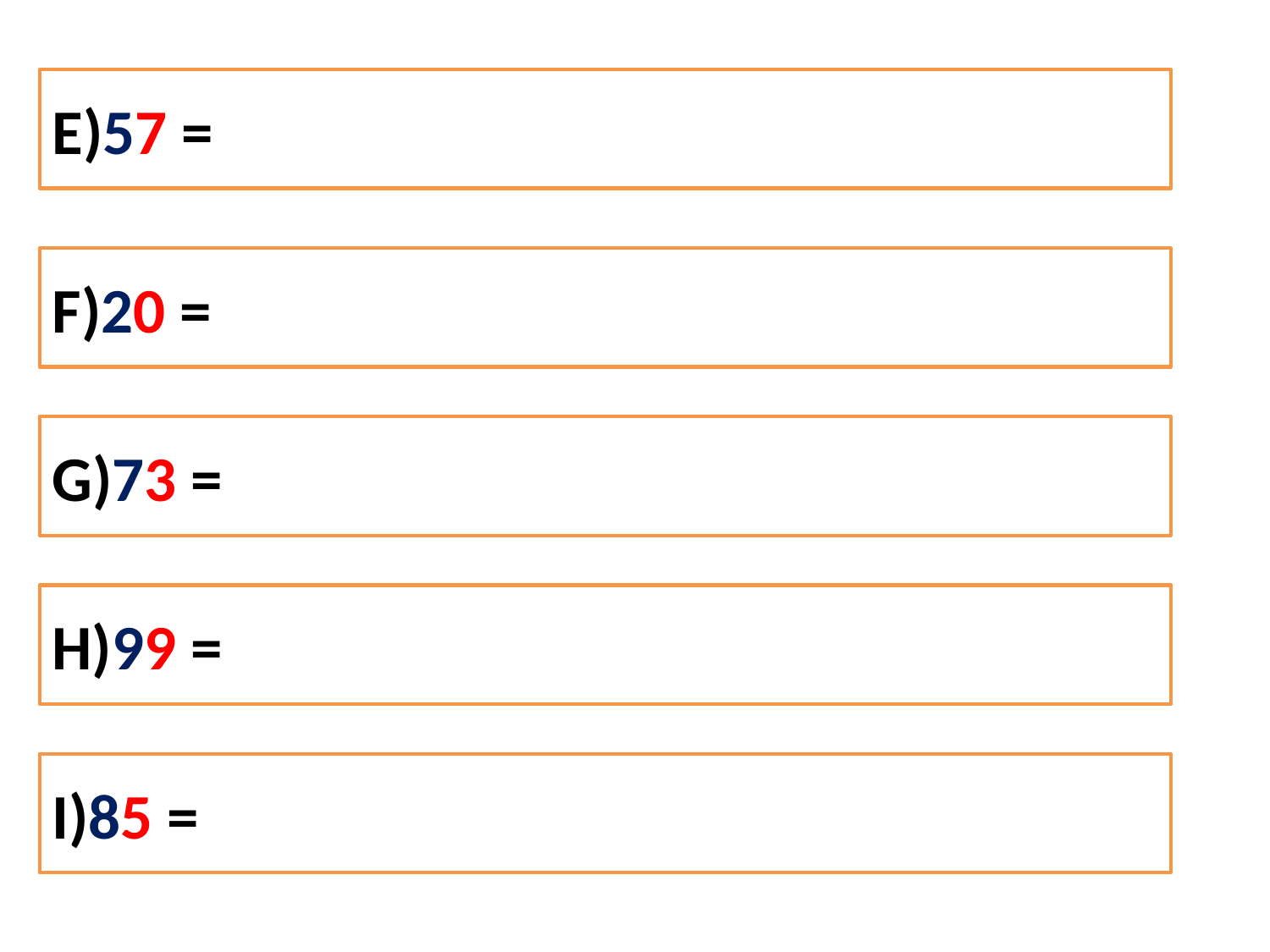

E)57 =
F)20 =
G)73 =
H)99 =
I)85 =